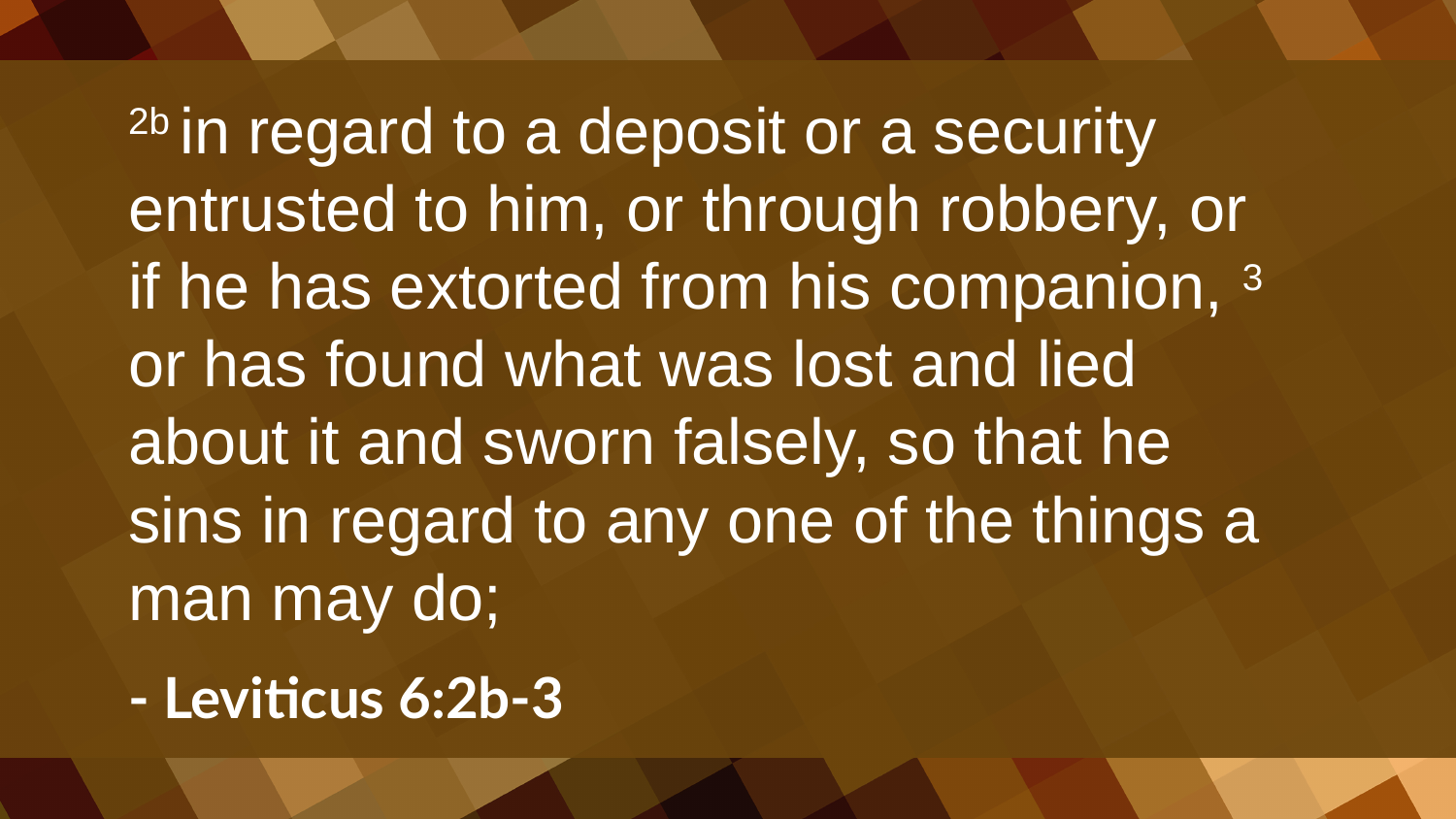

2b in regard to a deposit or a security entrusted to him, or through robbery, or if he has extorted from his companion, 3 or has found what was lost and lied about it and sworn falsely, so that he sins in regard to any one of the things a man may do;
- Leviticus 6:2b-3